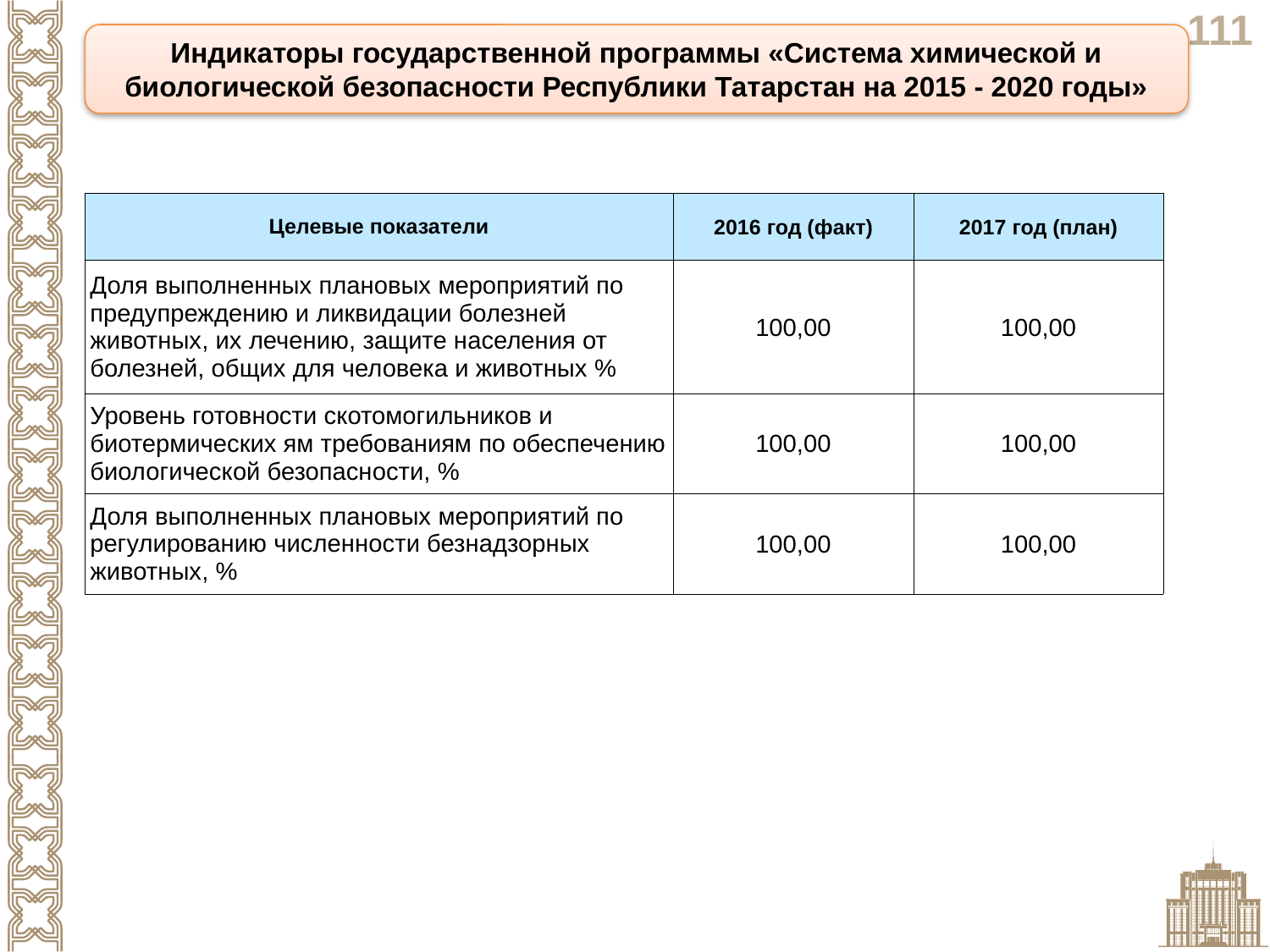

Индикаторы государственной программы «Система химической и биологической безопасности Республики Татарстан на 2015 - 2020 годы»
| Целевые показатели | 2016 год (факт) | 2017 год (план) |
| --- | --- | --- |
| Доля выполненных плановых мероприятий по предупреждению и ликвидации болезней животных, их лечению, защите населения от болезней, общих для человека и животных % | 100,00 | 100,00 |
| Уровень готовности скотомогильников и биотермических ям требованиям по обеспечению биологической безопасности, % | 100,00 | 100,00 |
| Доля выполненных плановых мероприятий по регулированию численности безнадзорных животных, % | 100,00 | 100,00 |